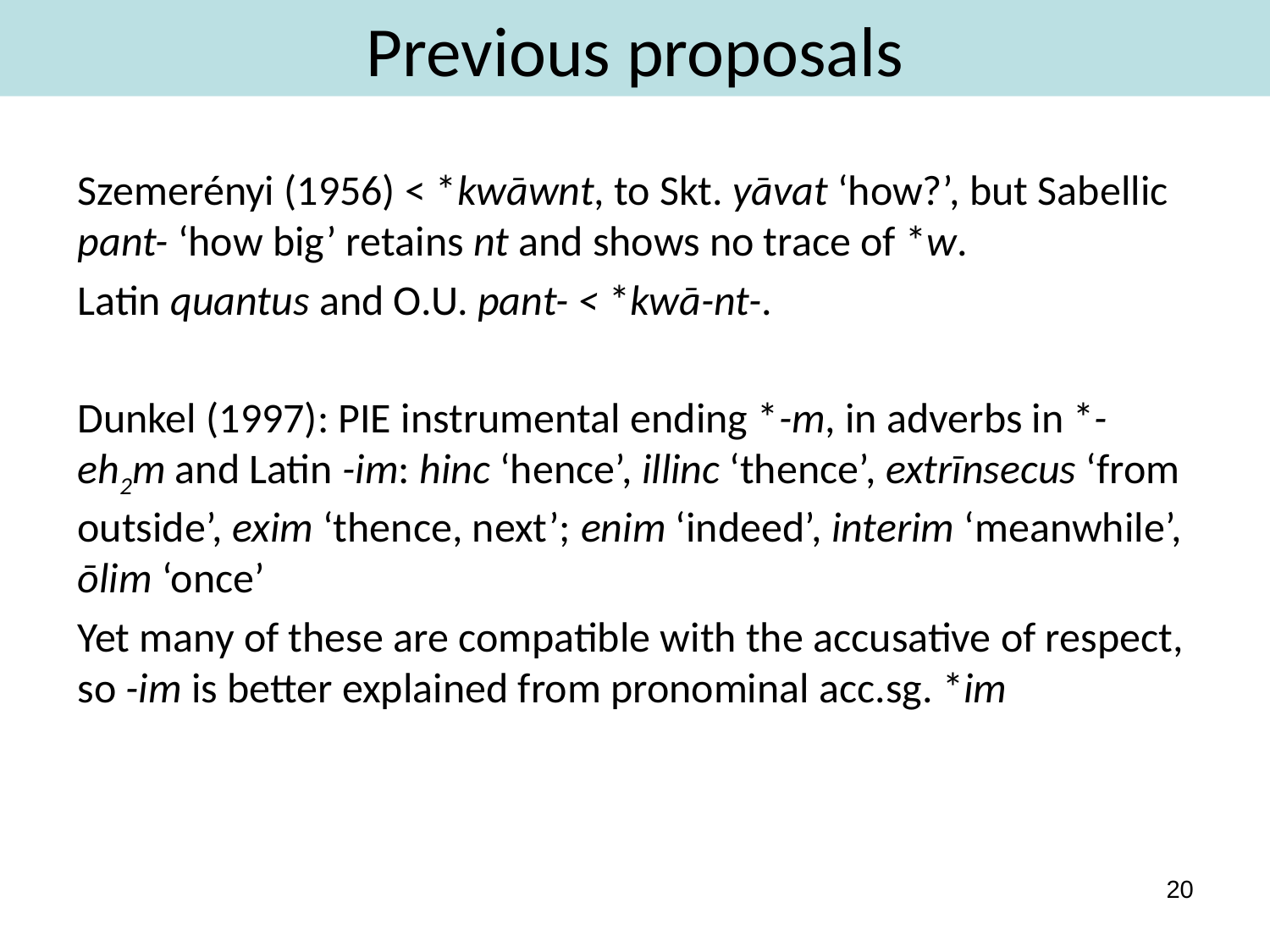

# Previous proposals
Szemerényi (1956) < *kwāwnt, to Skt. yāvat ‘how?’, but Sabellic pant- ‘how big’ retains nt and shows no trace of *w.
Latin quantus and O.U. pant- < *kwā-nt-.

Dunkel (1997): PIE instrumental ending *-m, in adverbs in *-eh2m and Latin -im: hinc ‘hence’, illinc ‘thence’, extrīnsecus ‘from outside’, exim ‘thence, next’; enim ‘indeed’, interim ‘meanwhile’, ōlim ‘once’
Yet many of these are compatible with the accusative of respect, so -im is better explained from pronominal acc.sg. *im

20